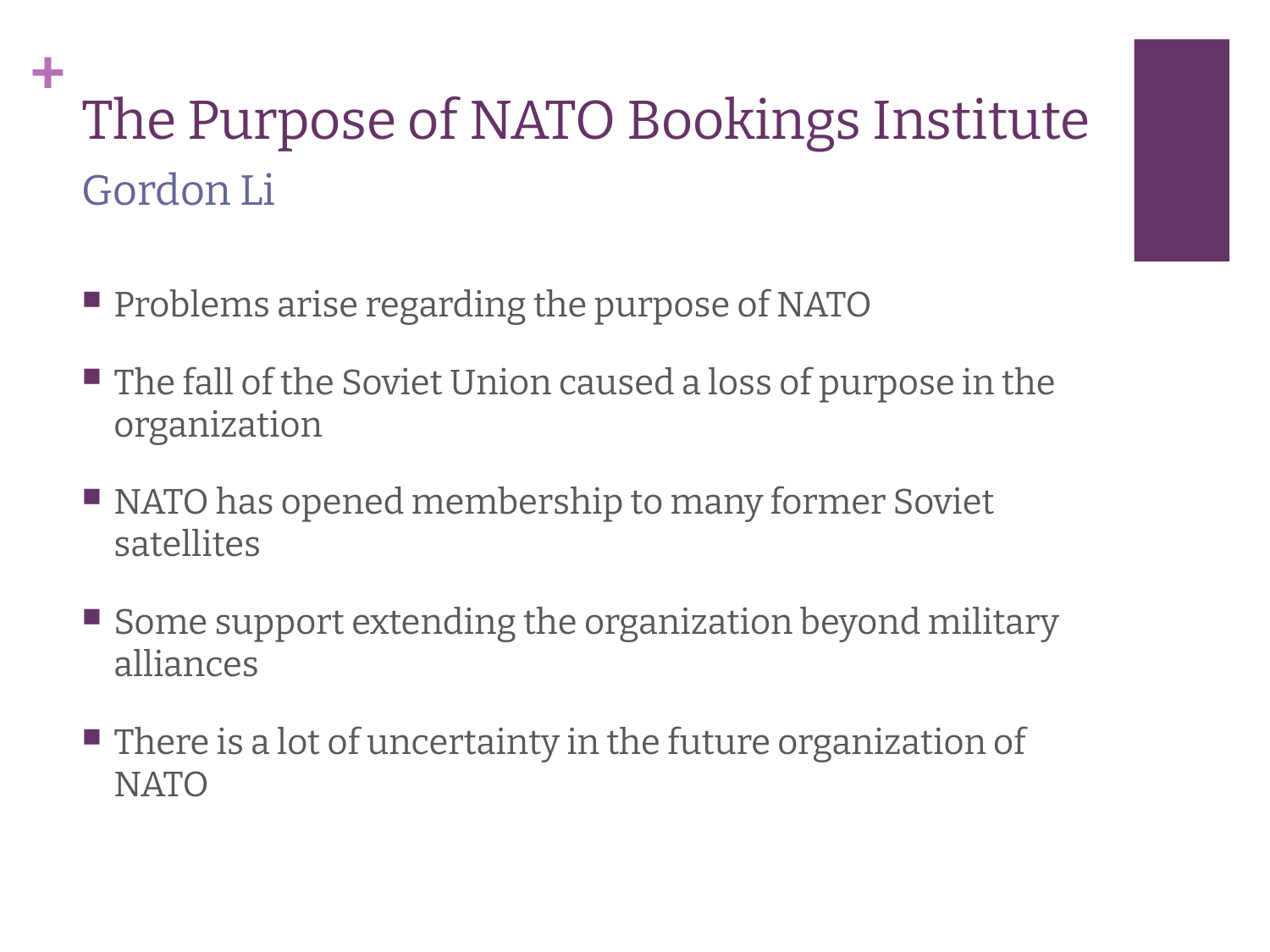

# The Purpose of NATO Bookings Institute
Gordon Li
Problems arise regarding the purpose of NATO
The fall of the Soviet Union caused a loss of purpose in the organization
NATO has opened membership to many former Soviet satellites
Some support extending the organization beyond military alliances
There is a lot of uncertainty in the future organization of NATO